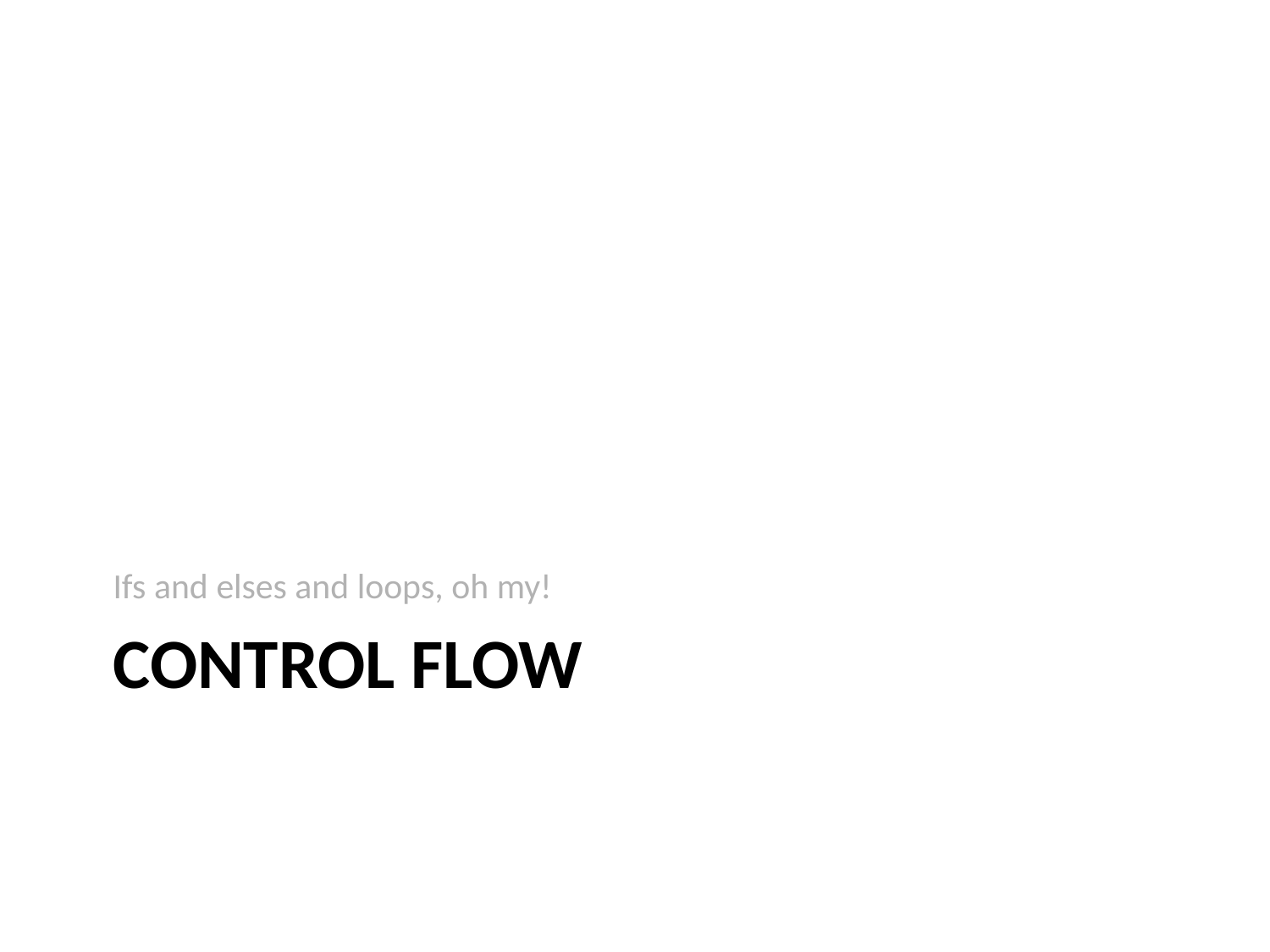

Ifs and elses and loops, oh my!
# Control Flow